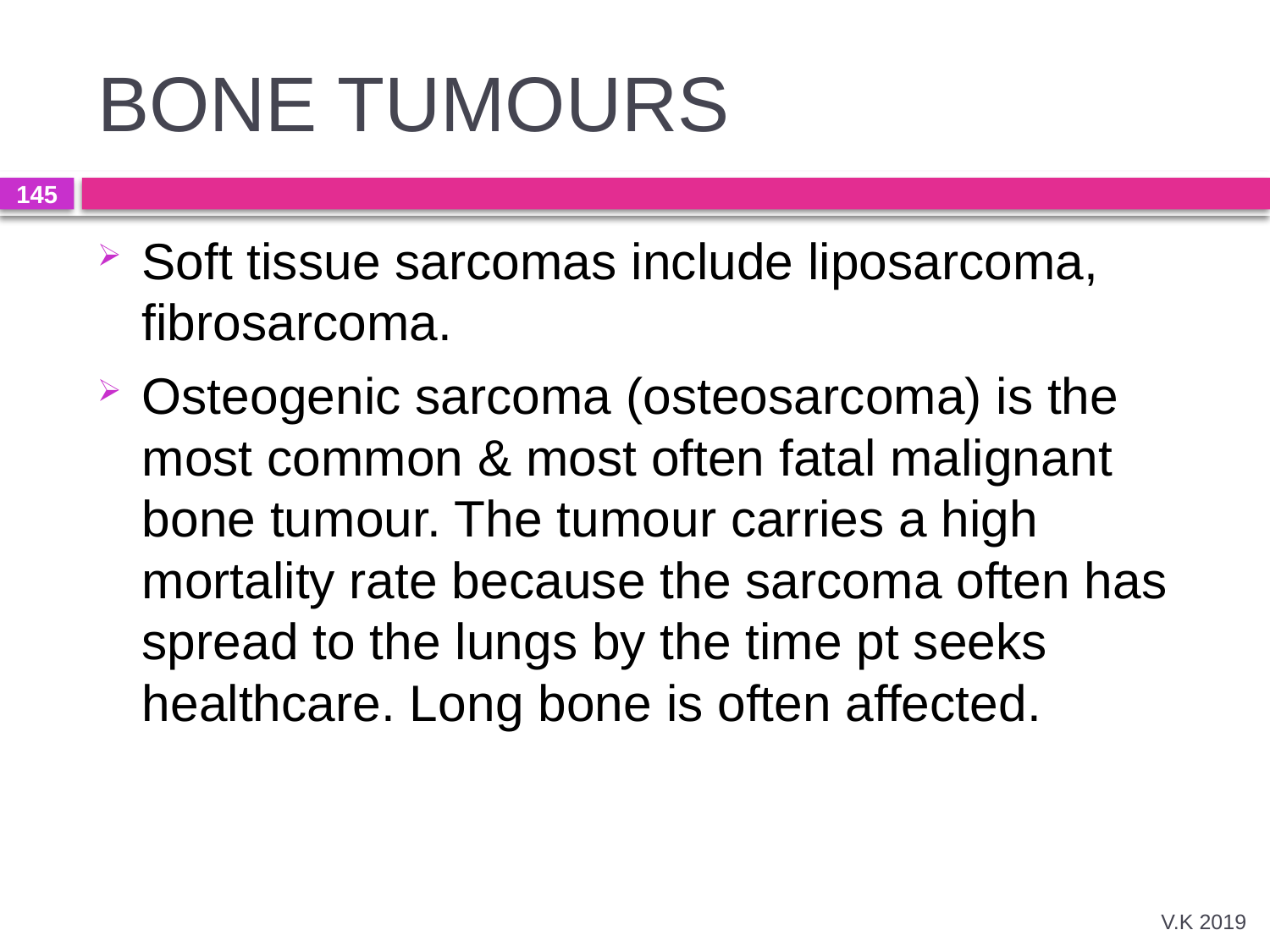

# BONE TUMOURS
145
Soft tissue sarcomas include liposarcoma, fibrosarcoma.
Osteogenic sarcoma (osteosarcoma) is the most common & most often fatal malignant bone tumour. The tumour carries a high mortality rate because the sarcoma often has spread to the lungs by the time pt seeks healthcare. Long bone is often affected.
V.K 2019